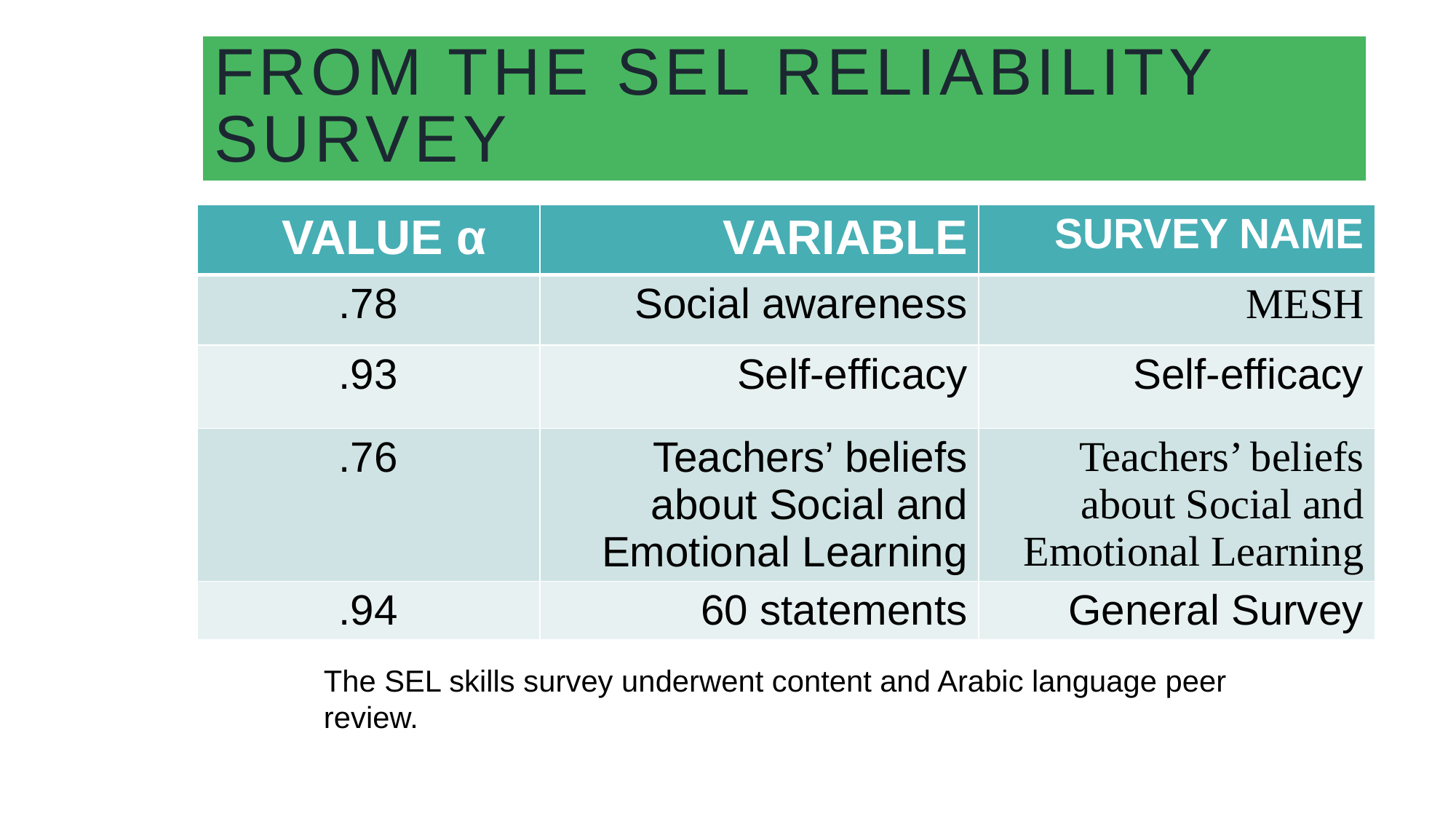

# From the sel reliability survey
| VALUE α | VARIABLE | SURVEY NAME |
| --- | --- | --- |
| .78 | Social awareness | MESH |
| .93 | Self-efficacy | Self-efficacy |
| .76 | Teachers’ beliefs about Social and Emotional Learning | Teachers’ beliefs about Social and Emotional Learning |
| .94 | 60 statements | General Survey |
The SEL skills survey underwent content and Arabic language peer review.